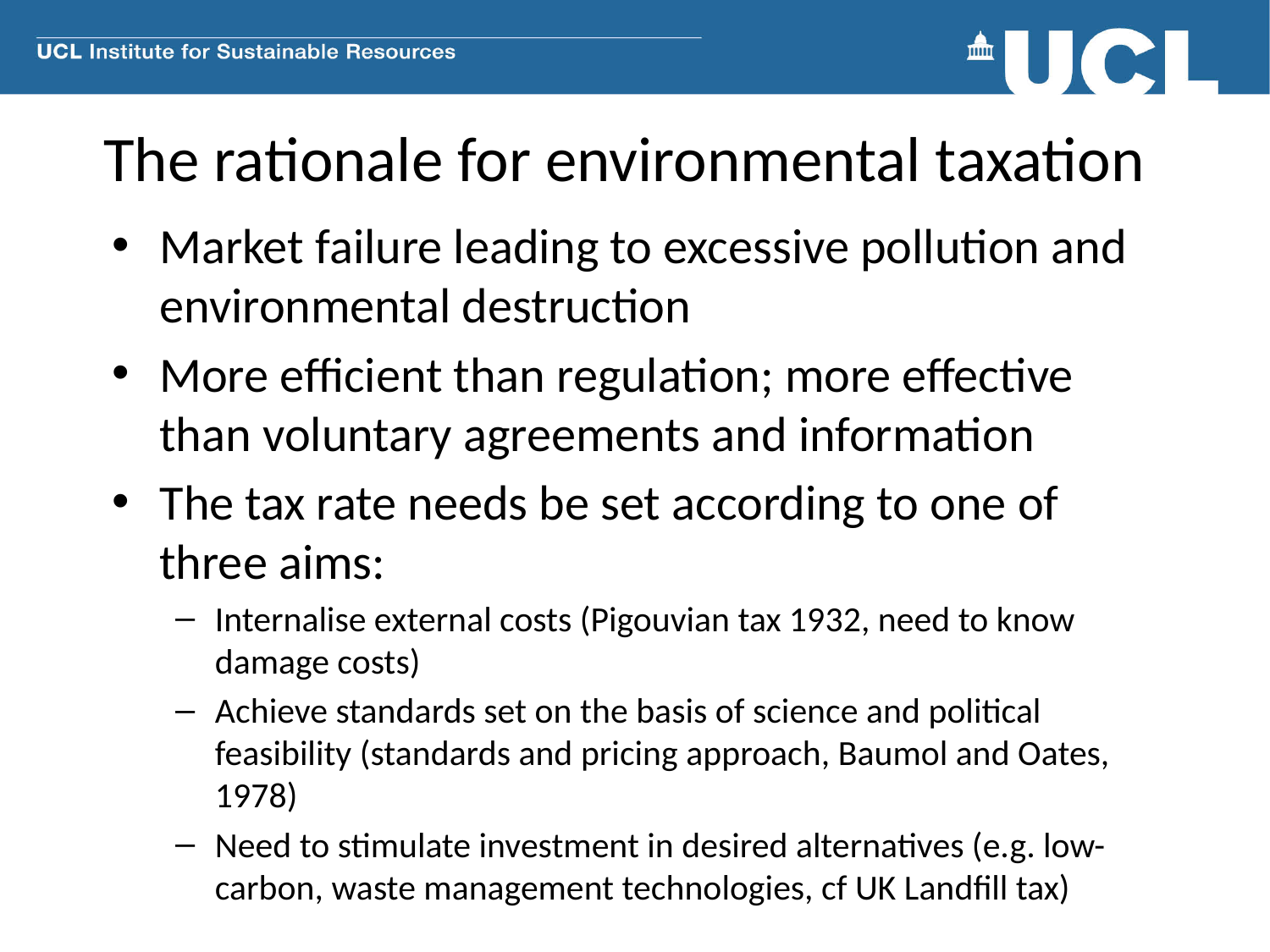

# The rationale for environmental taxation
Market failure leading to excessive pollution and environmental destruction
More efficient than regulation; more effective than voluntary agreements and information
The tax rate needs be set according to one of three aims:
Internalise external costs (Pigouvian tax 1932, need to know damage costs)
Achieve standards set on the basis of science and political feasibility (standards and pricing approach, Baumol and Oates, 1978)
Need to stimulate investment in desired alternatives (e.g. low-carbon, waste management technologies, cf UK Landfill tax)